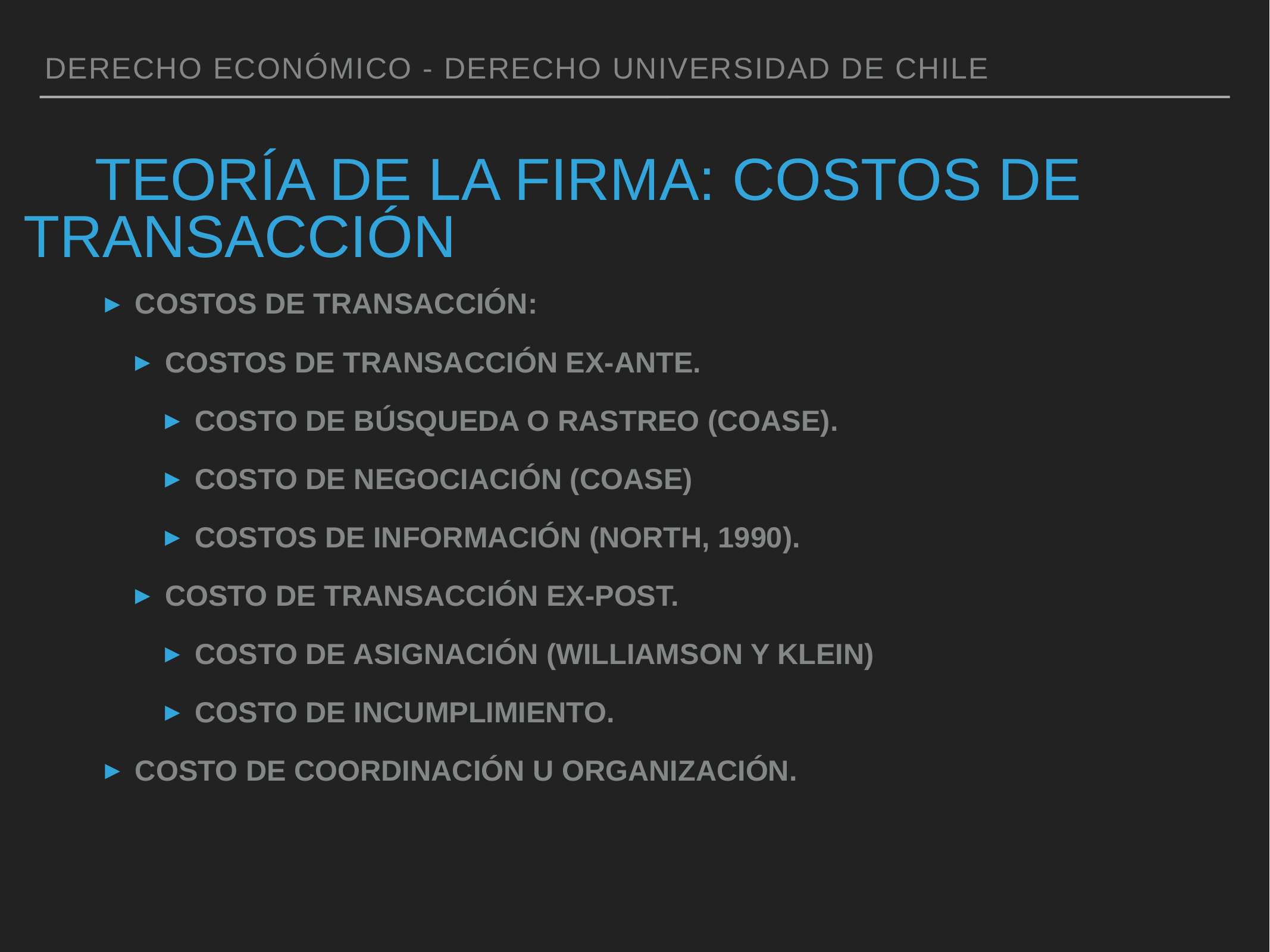

Derecho Económico - Derecho Universidad de Chile
# teoría de la Firma: cOSTOS DE tRANSACCIÓN
Costos de Transacción:
Costos de Transacción Ex-Ante.
Costo de búsqueda o rastreo (Coase).
Costo de Negociación (Coase)
Costos de Información (North, 1990).
Costo de Transacción Ex-Post.
Costo de Asignación (Williamson y Klein)
Costo de Incumplimiento.
Costo de Coordinación u organización.